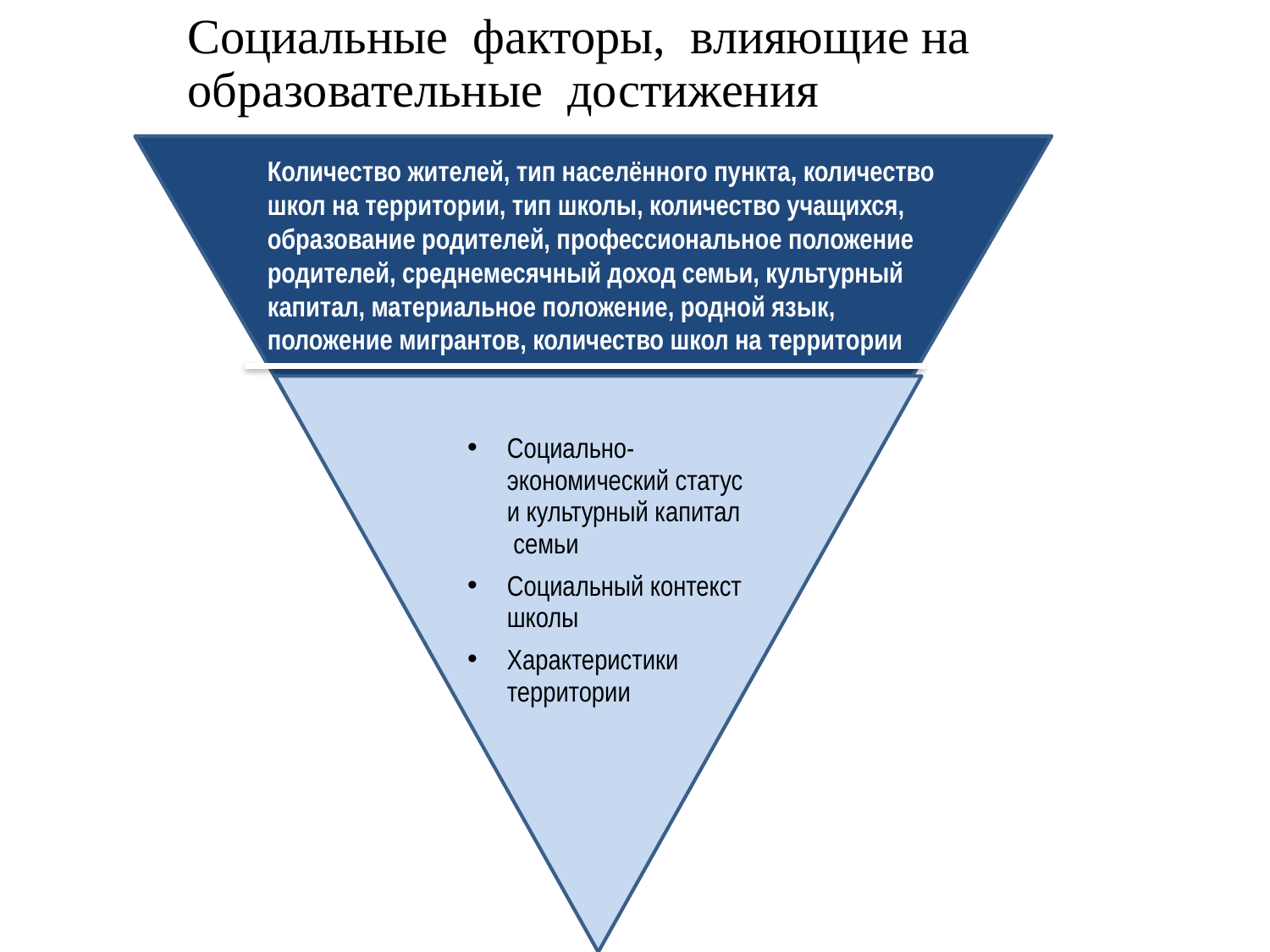

Социальные  факторы,  влияющие на образовательные  достижения

Количество жителей, тип населённого пункта, количество школ на территории, тип школы, количество учащихся, образование родителей, профессиональное положение родителей, среднемесячный доход семьи, культурный капитал, материальное положение, родной язык, положение мигрантов, количество школ на территории

Социально-экономический статус и культурный капитал  семьи
Социальный контекст школы
Характеристики территории